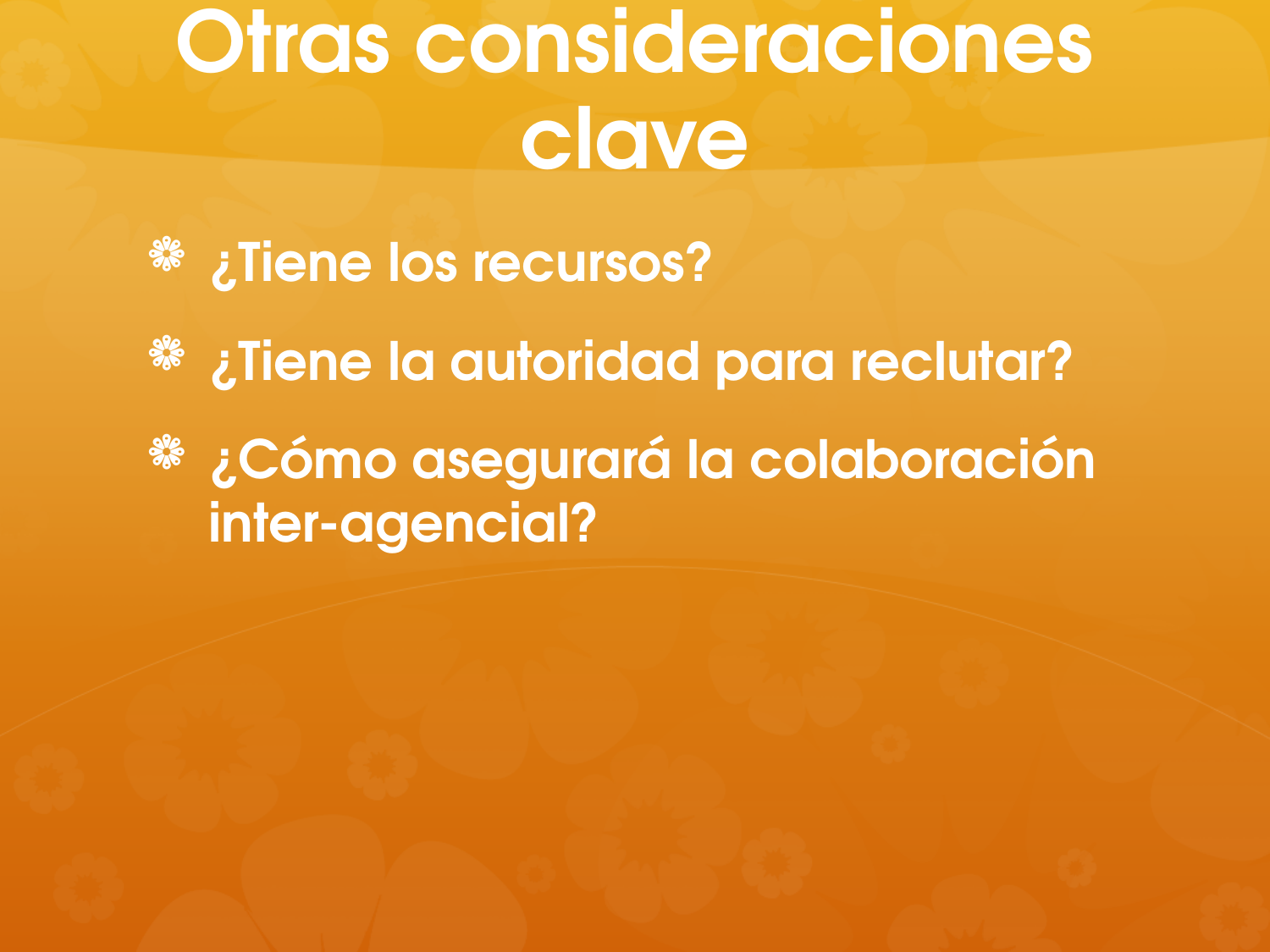

# Otras consideraciones clave
¿Tiene los recursos?
¿Tiene la autoridad para reclutar?
¿Cómo asegurará la colaboración inter-agencial?